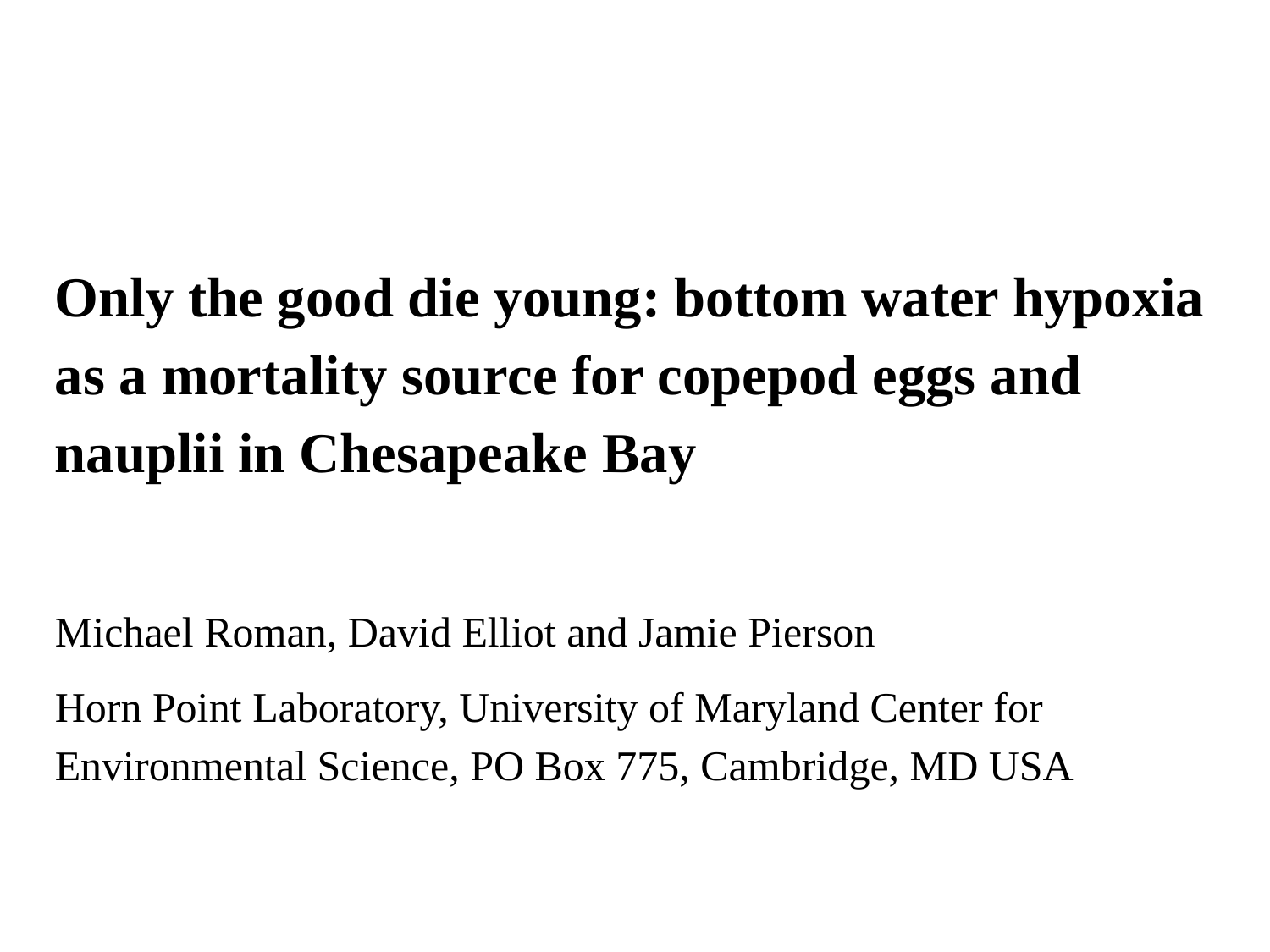

Only the good die young: bottom water hypoxia as a mortality source for copepod eggs and nauplii in Chesapeake Bay

Michael Roman, David Elliot and Jamie Pierson
Horn Point Laboratory, University of Maryland Center for Environmental Science, PO Box 775, Cambridge, MD USA